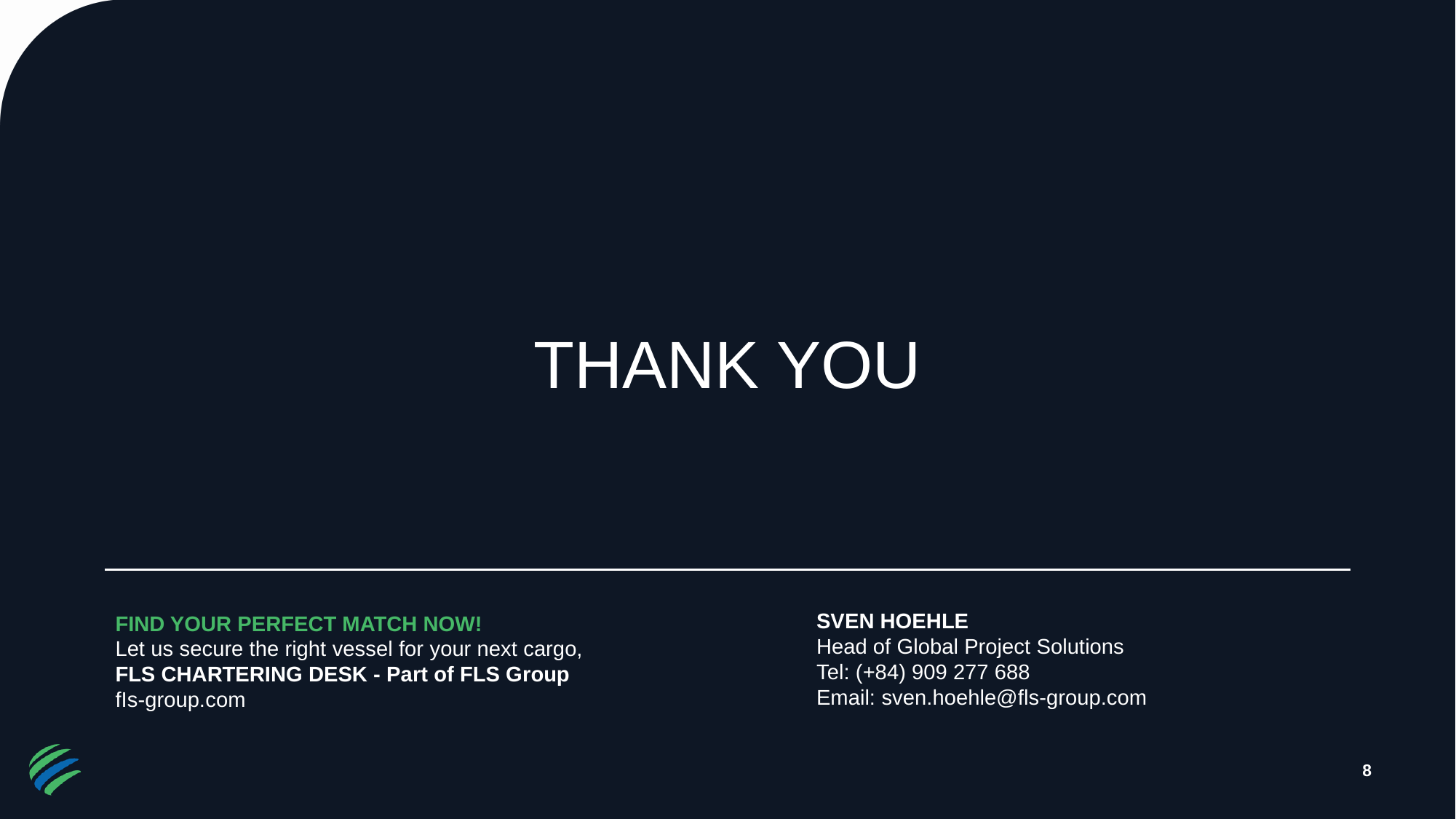

THANK YOU
SVEN HOEHLE
Head of Global Project Solutions
Tel: (+84) 909 277 688
Email: sven.hoehle@fls-group.com
FIND YOUR PERFECT MATCH NOW!
Let us secure the right vessel for your next cargo,
FLS CHARTERING DESK - Part of FLS Group
fIs-group.com
8